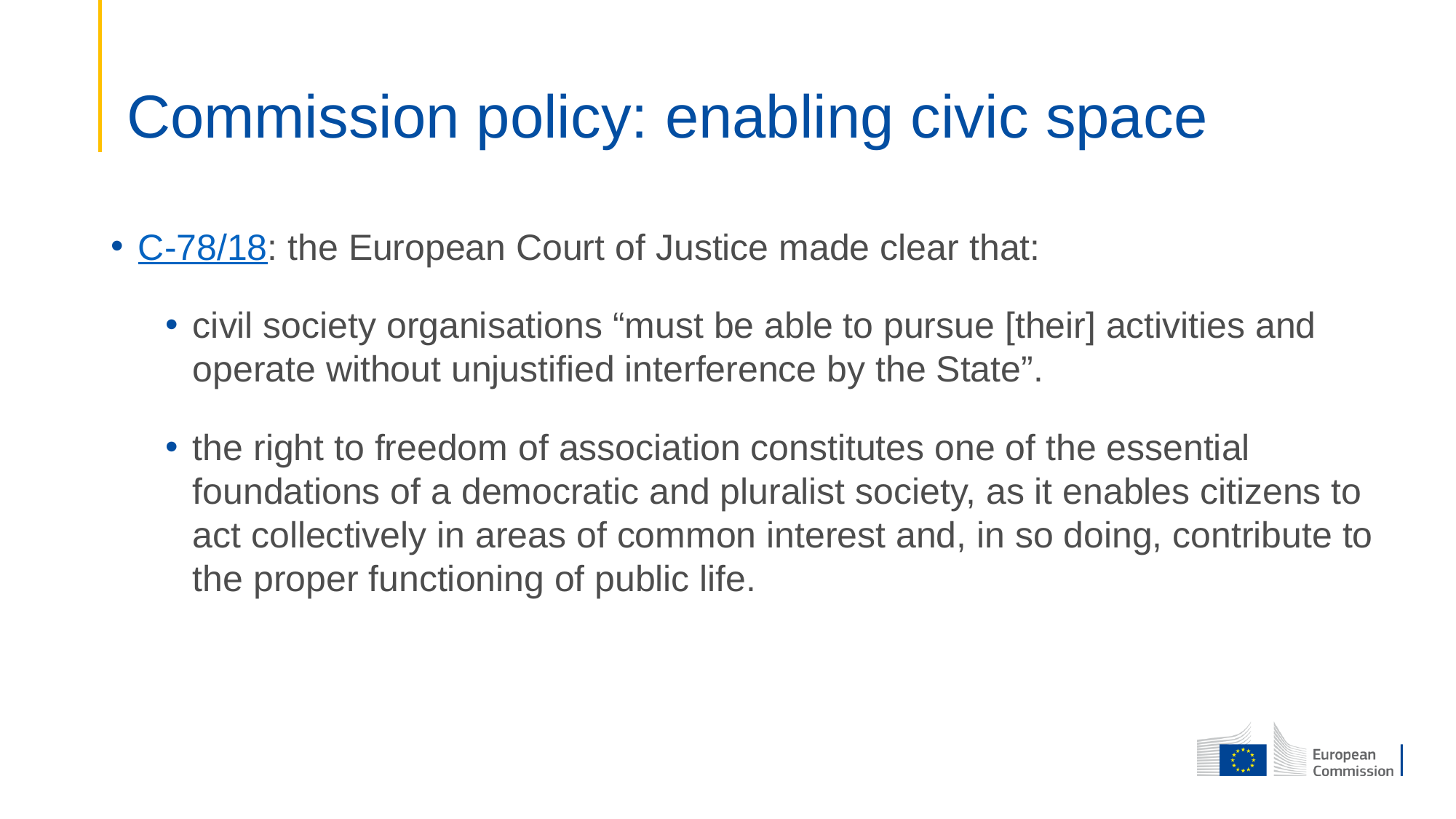

# Commission policy: enabling civic space
C-78/18: the European Court of Justice made clear that:
civil society organisations “must be able to pursue [their] activities and operate without unjustified interference by the State”.
the right to freedom of association constitutes one of the essential foundations of a democratic and pluralist society, as it enables citizens to act collectively in areas of common interest and, in so doing, contribute to the proper functioning of public life.